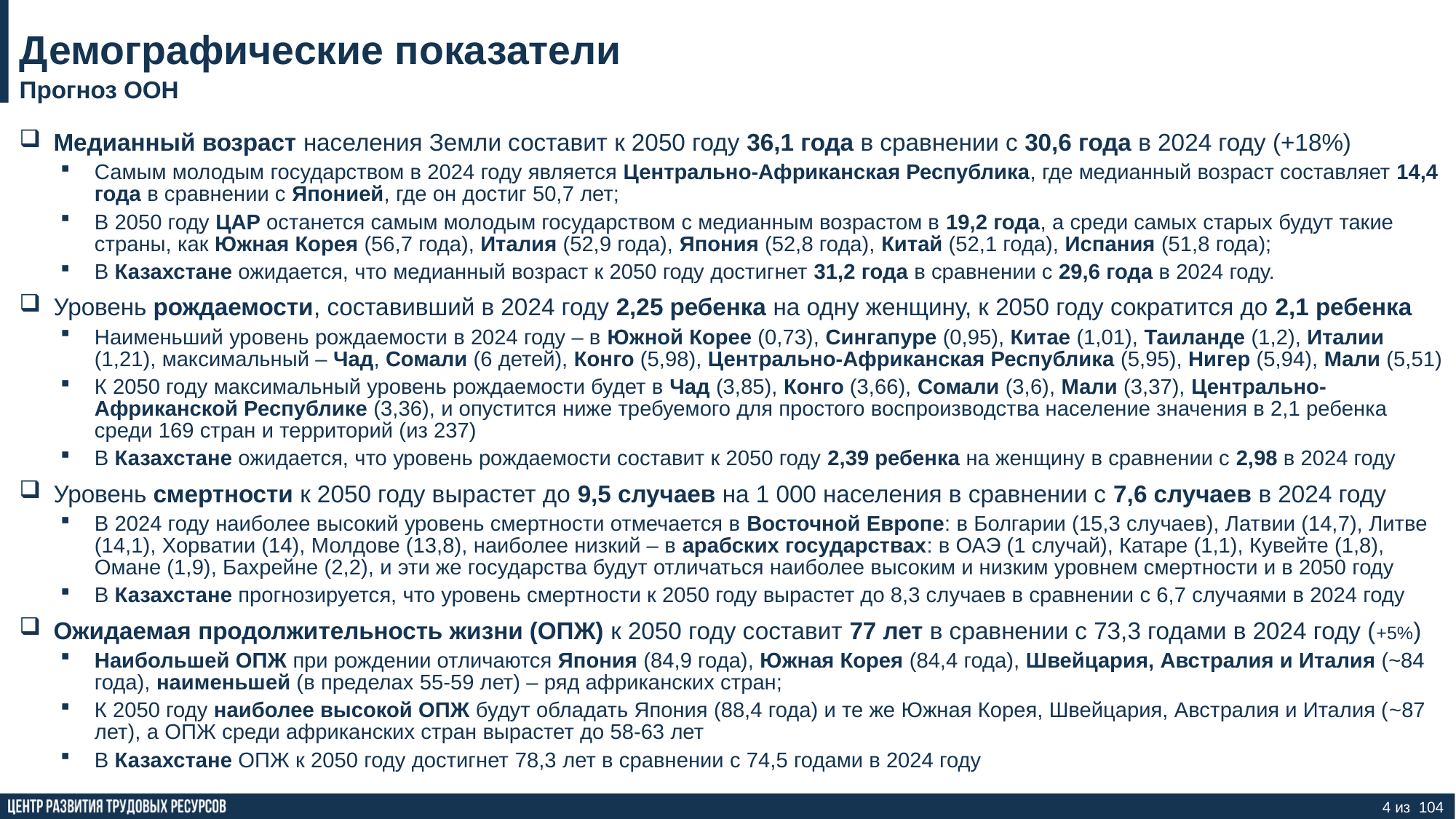

# Демографические показатели
Прогноз ООН
Медианный возраст населения Земли составит к 2050 году 36,1 года в сравнении с 30,6 года в 2024 году (+18%)
Самым молодым государством в 2024 году является Центрально-Африканская Республика, где медианный возраст составляет 14,4 года в сравнении с Японией, где он достиг 50,7 лет;
В 2050 году ЦАР останется самым молодым государством с медианным возрастом в 19,2 года, а среди самых старых будут такие страны, как Южная Корея (56,7 года), Италия (52,9 года), Япония (52,8 года), Китай (52,1 года), Испания (51,8 года);
В Казахстане ожидается, что медианный возраст к 2050 году достигнет 31,2 года в сравнении с 29,6 года в 2024 году.
Уровень рождаемости, составивший в 2024 году 2,25 ребенка на одну женщину, к 2050 году сократится до 2,1 ребенка
Наименьший уровень рождаемости в 2024 году – в Южной Корее (0,73), Сингапуре (0,95), Китае (1,01), Таиланде (1,2), Италии (1,21), максимальный – Чад, Сомали (6 детей), Конго (5,98), Центрально-Африканская Республика (5,95), Нигер (5,94), Мали (5,51)
К 2050 году максимальный уровень рождаемости будет в Чад (3,85), Конго (3,66), Сомали (3,6), Мали (3,37), Центрально-Африканской Республике (3,36), и опустится ниже требуемого для простого воспроизводства население значения в 2,1 ребенка среди 169 стран и территорий (из 237)
В Казахстане ожидается, что уровень рождаемости составит к 2050 году 2,39 ребенка на женщину в сравнении с 2,98 в 2024 году
Уровень смертности к 2050 году вырастет до 9,5 случаев на 1 000 населения в сравнении с 7,6 случаев в 2024 году
В 2024 году наиболее высокий уровень смертности отмечается в Восточной Европе: в Болгарии (15,3 случаев), Латвии (14,7), Литве (14,1), Хорватии (14), Молдове (13,8), наиболее низкий – в арабских государствах: в ОАЭ (1 случай), Катаре (1,1), Кувейте (1,8), Омане (1,9), Бахрейне (2,2), и эти же государства будут отличаться наиболее высоким и низким уровнем смертности и в 2050 году
В Казахстане прогнозируется, что уровень смертности к 2050 году вырастет до 8,3 случаев в сравнении с 6,7 случаями в 2024 году
Ожидаемая продолжительность жизни (ОПЖ) к 2050 году составит 77 лет в сравнении с 73,3 годами в 2024 году (+5%)
Наибольшей ОПЖ при рождении отличаются Япония (84,9 года), Южная Корея (84,4 года), Швейцария, Австралия и Италия (~84 года), наименьшей (в пределах 55-59 лет) – ряд африканских стран;
К 2050 году наиболее высокой ОПЖ будут обладать Япония (88,4 года) и те же Южная Корея, Швейцария, Австралия и Италия (~87 лет), а ОПЖ среди африканских стран вырастет до 58-63 лет
В Казахстане ОПЖ к 2050 году достигнет 78,3 лет в сравнении с 74,5 годами в 2024 году

4 из  104